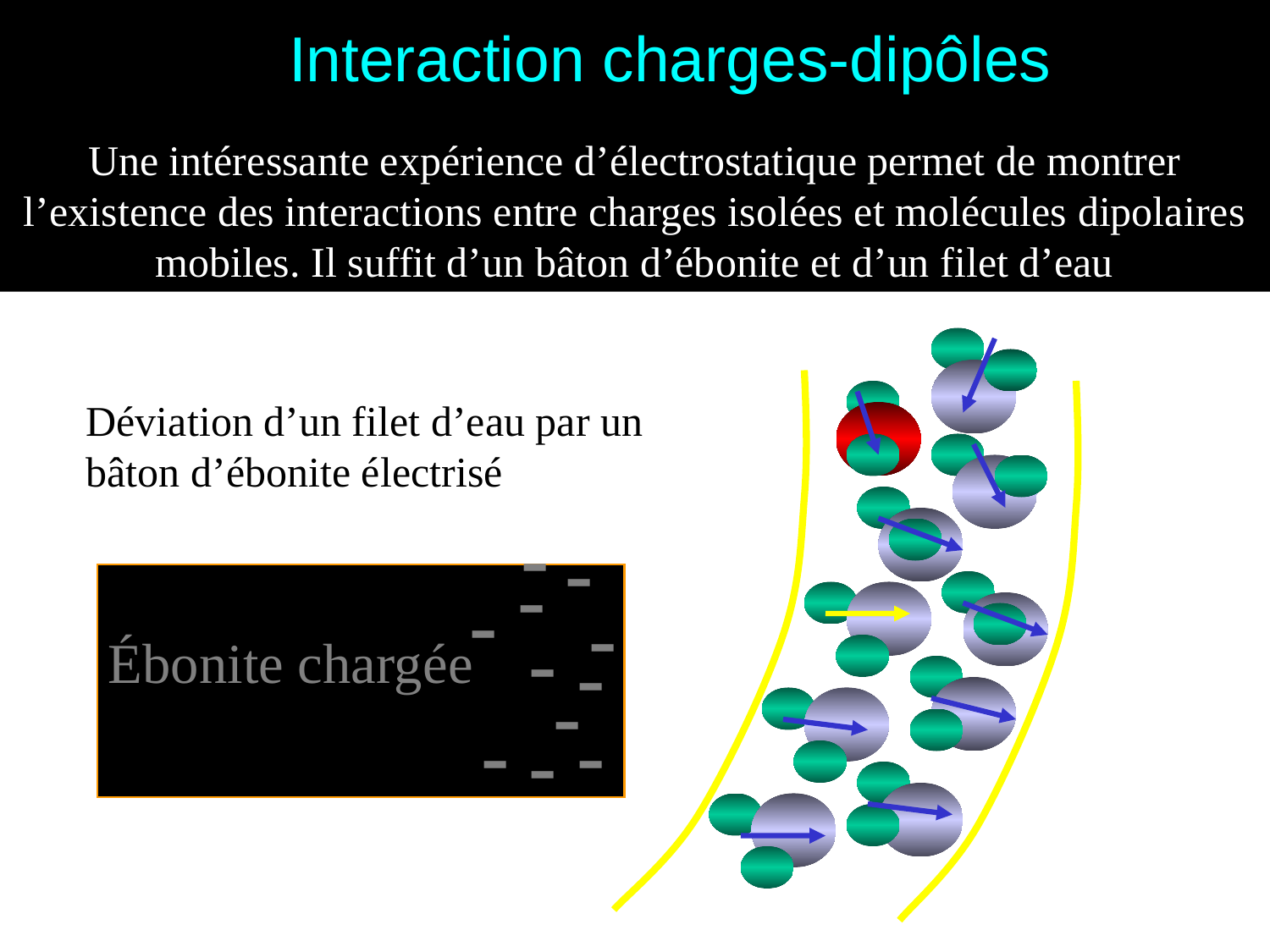

# Interaction charges-dipôles
Une intéressante expérience d’électrostatique permet de montrer l’existence des interactions entre charges isolées et molécules dipolaires mobiles. Il suffit d’un bâton d’ébonite et d’un filet d’eau

Déviation d’un filet d’eau par un
bâton d’ébonite électrisé

-
-
-

-
-
- -
-
Ébonite chargée
-
-
-